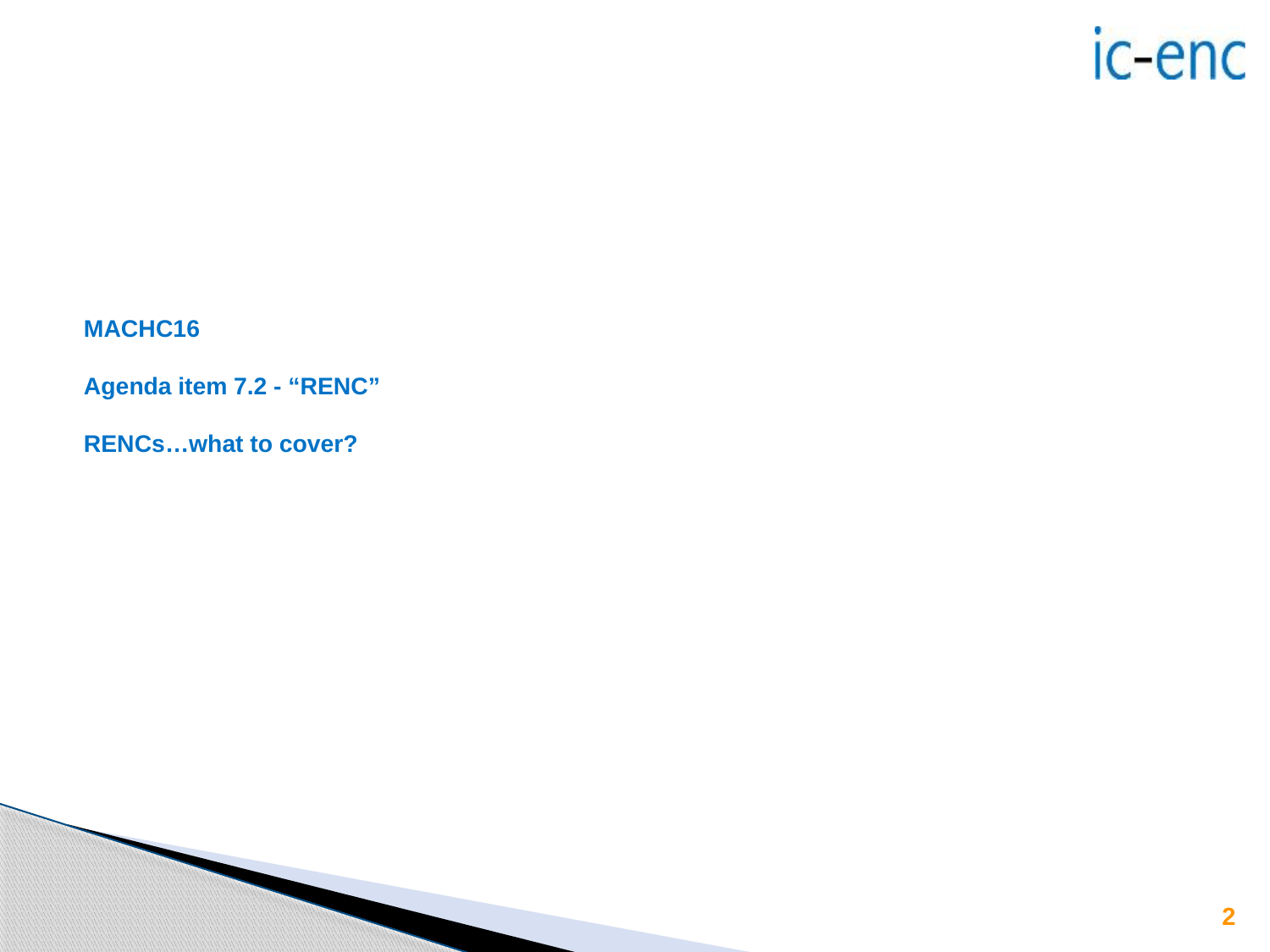

# MACHC16 Agenda item 7.2 - “RENC” RENCs…what to cover?
2